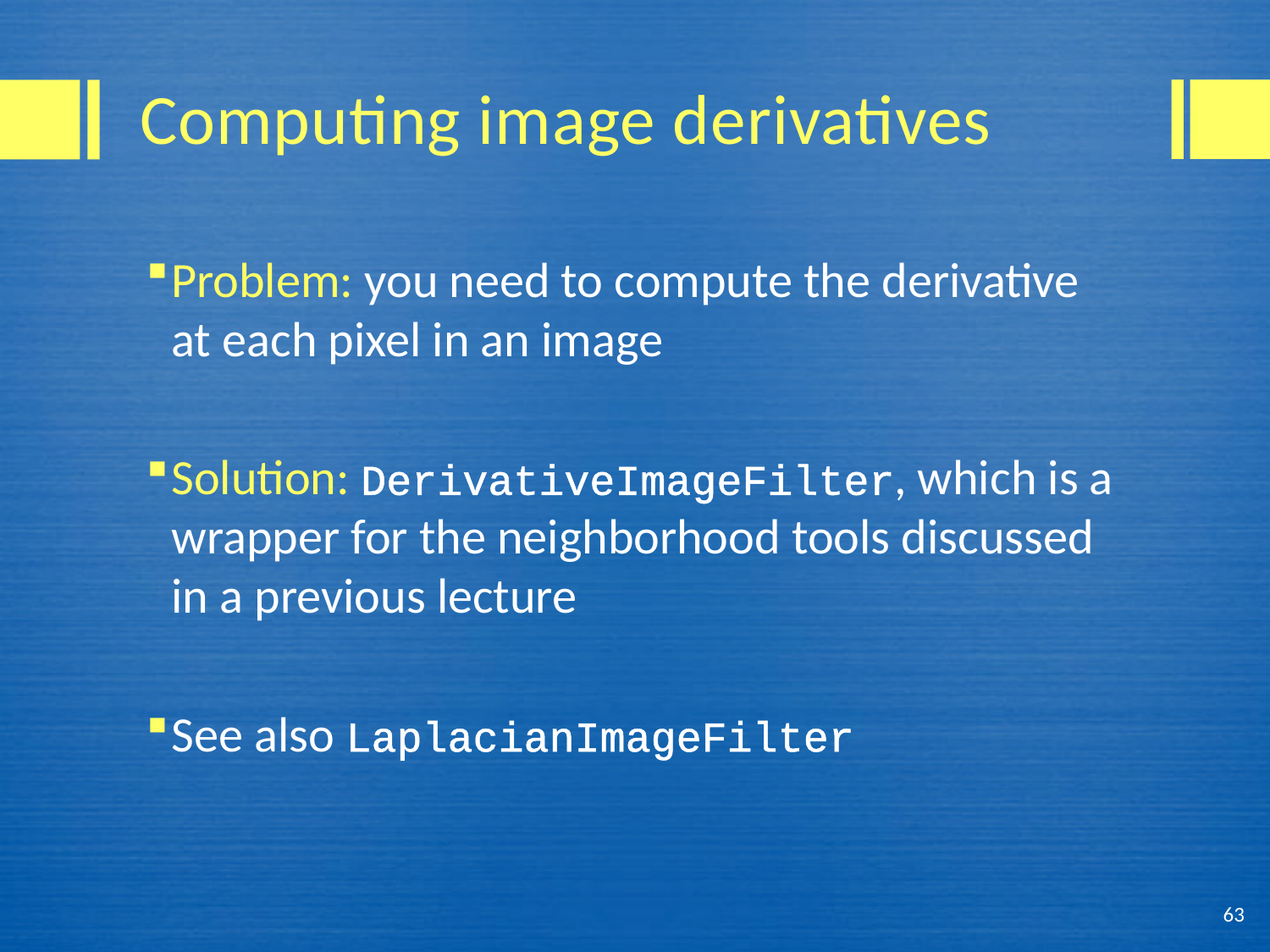

# Computing image derivatives
Problem: you need to compute the derivative at each pixel in an image

Solution: DerivativeImageFilter, which is a wrapper for the neighborhood tools discussed in a previous lecture

See also LaplacianImageFilter
63